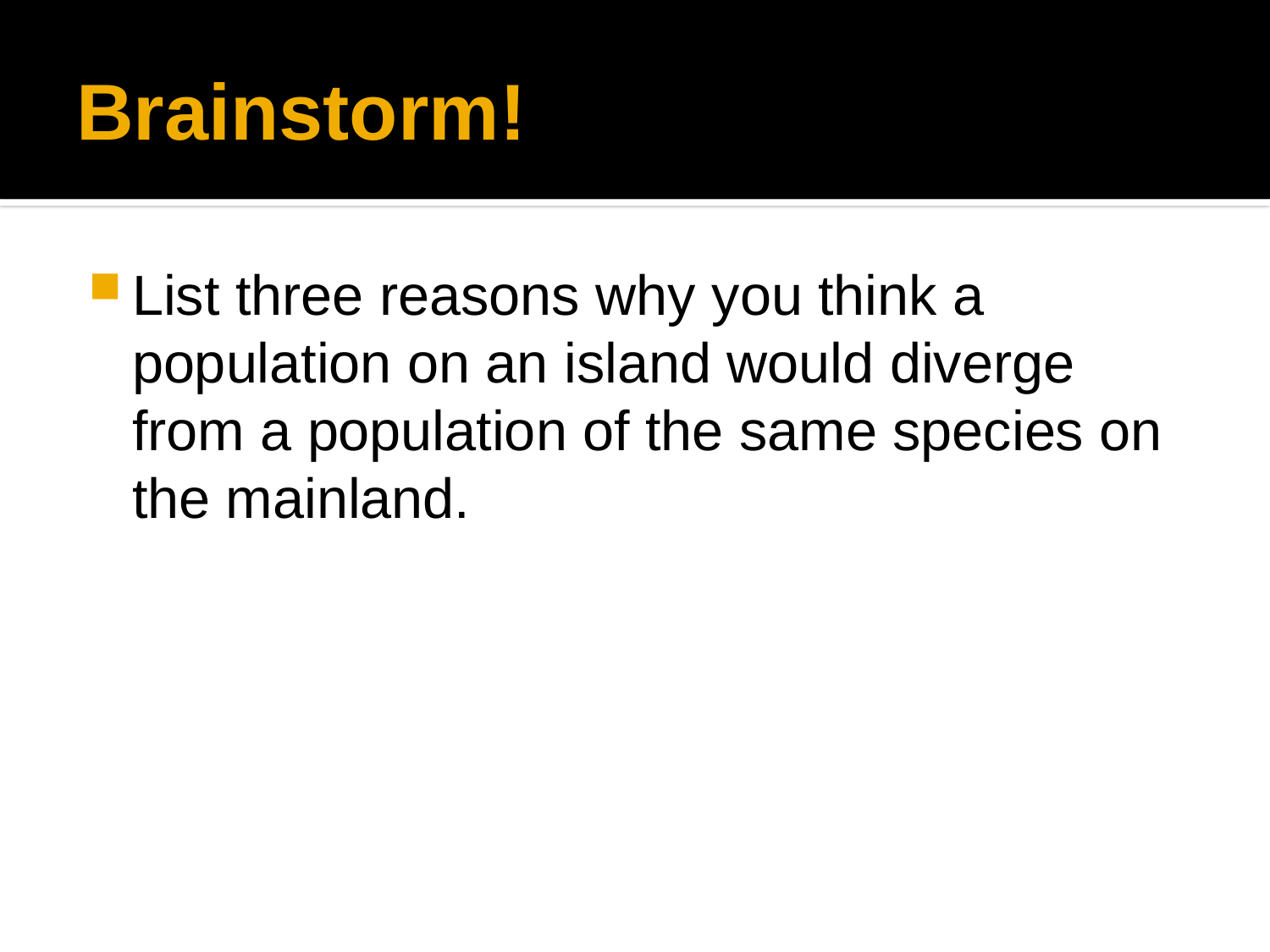

# Brainstorm!
List three reasons why you think a population on an island would diverge from a population of the same species on the mainland.